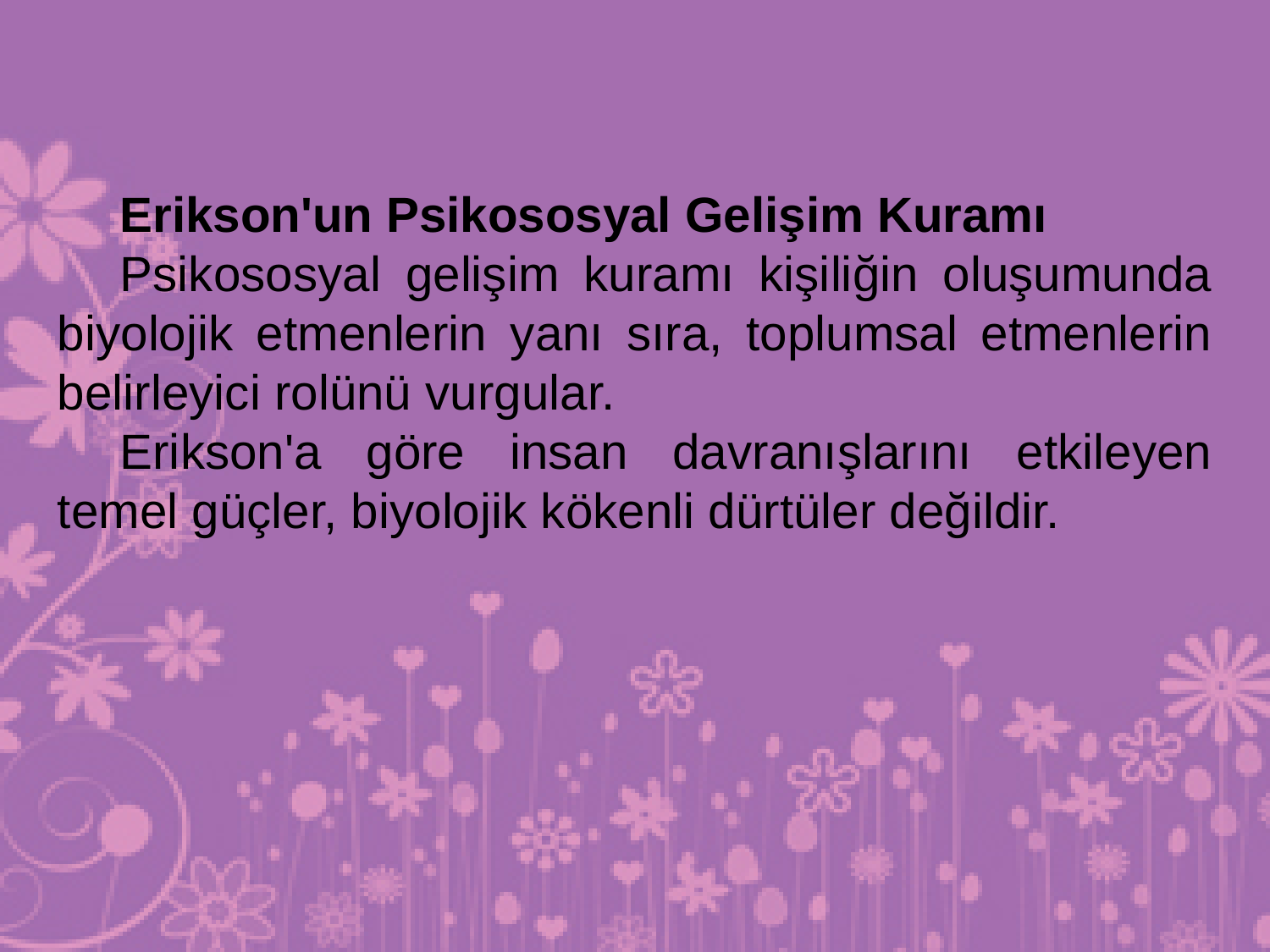

Erikson'un Psikososyal Gelişim Kuramı
Psikososyal gelişim kuramı kişiliğin oluşumunda biyolojik etmenlerin yanı sıra, toplumsal etmenlerin belirleyici rolünü vurgular.
Erikson'a göre insan davranışlarını etkileyen temel güçler, biyolojik kökenli dürtüler değildir.